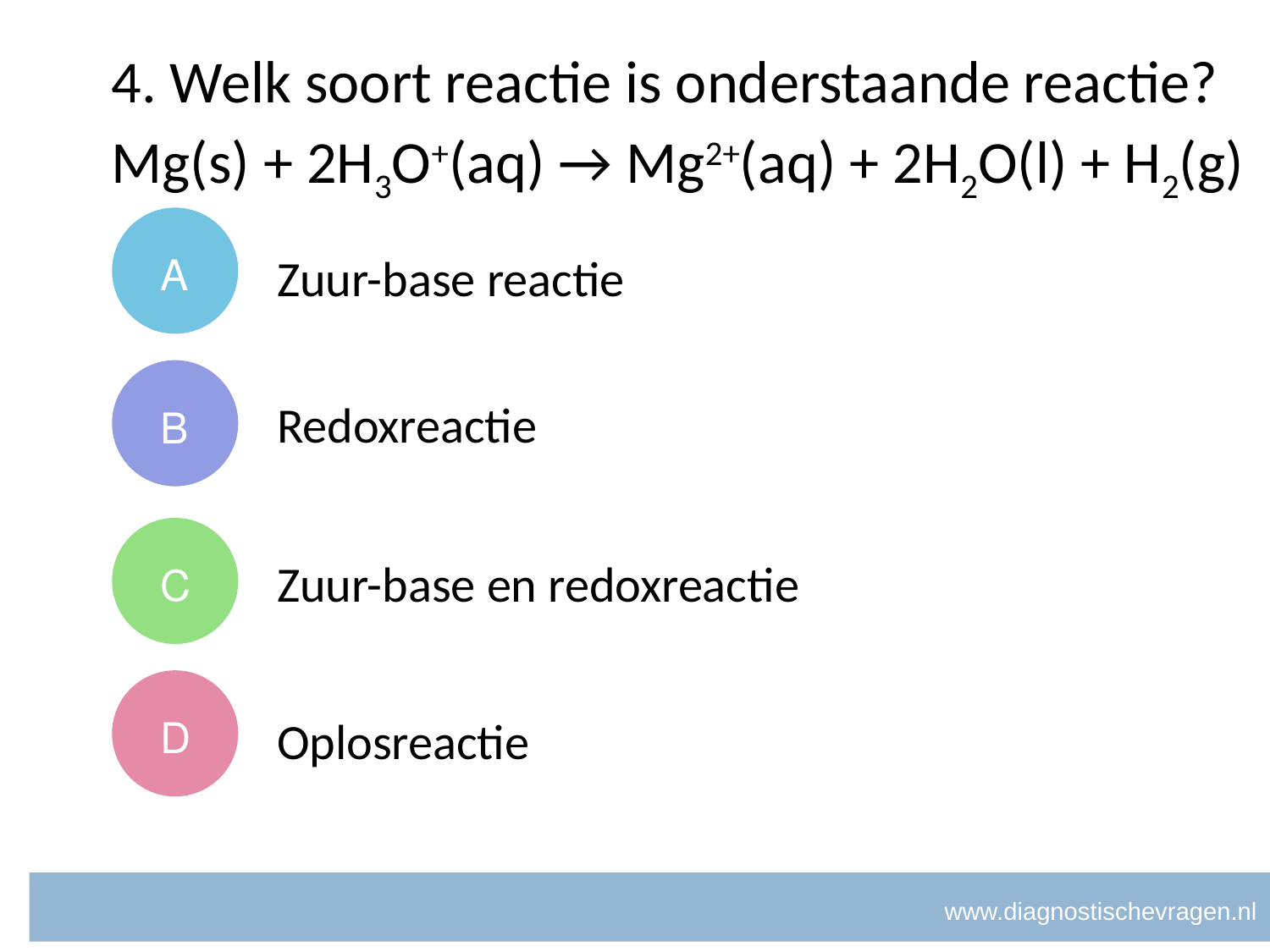

# 4. Welk soort reactie is onderstaande reactie?
Mg(s) + 2H3O+(aq) → Mg2+(aq) + 2H2O(l) + H2(g)

A
Zuur-base reactie

B
Redoxreactie

C
Zuur-base en redoxreactie

D
Oplosreactie

www.diagnostischevragen.nl